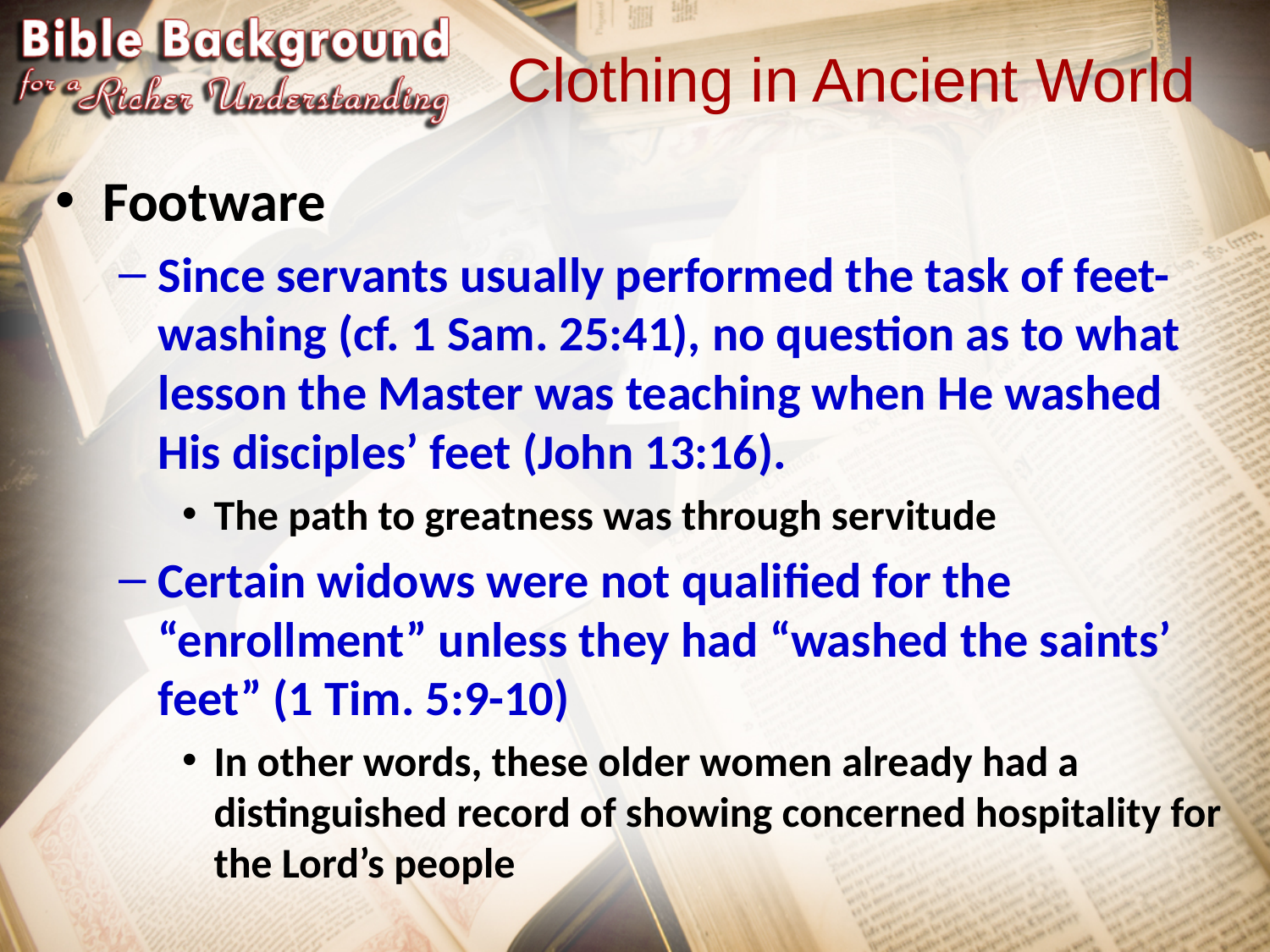

# Clothing in Ancient World
Footware
Since servants usually performed the task of feet-washing (cf. 1 Sam. 25:41), no question as to what lesson the Master was teaching when He washed His disciples’ feet (John 13:16).
The path to greatness was through servitude
Certain widows were not qualified for the “enrollment” unless they had “washed the saints’ feet” (1 Tim. 5:9-10)
In other words, these older women already had a distinguished record of showing concerned hospitality for the Lord’s people